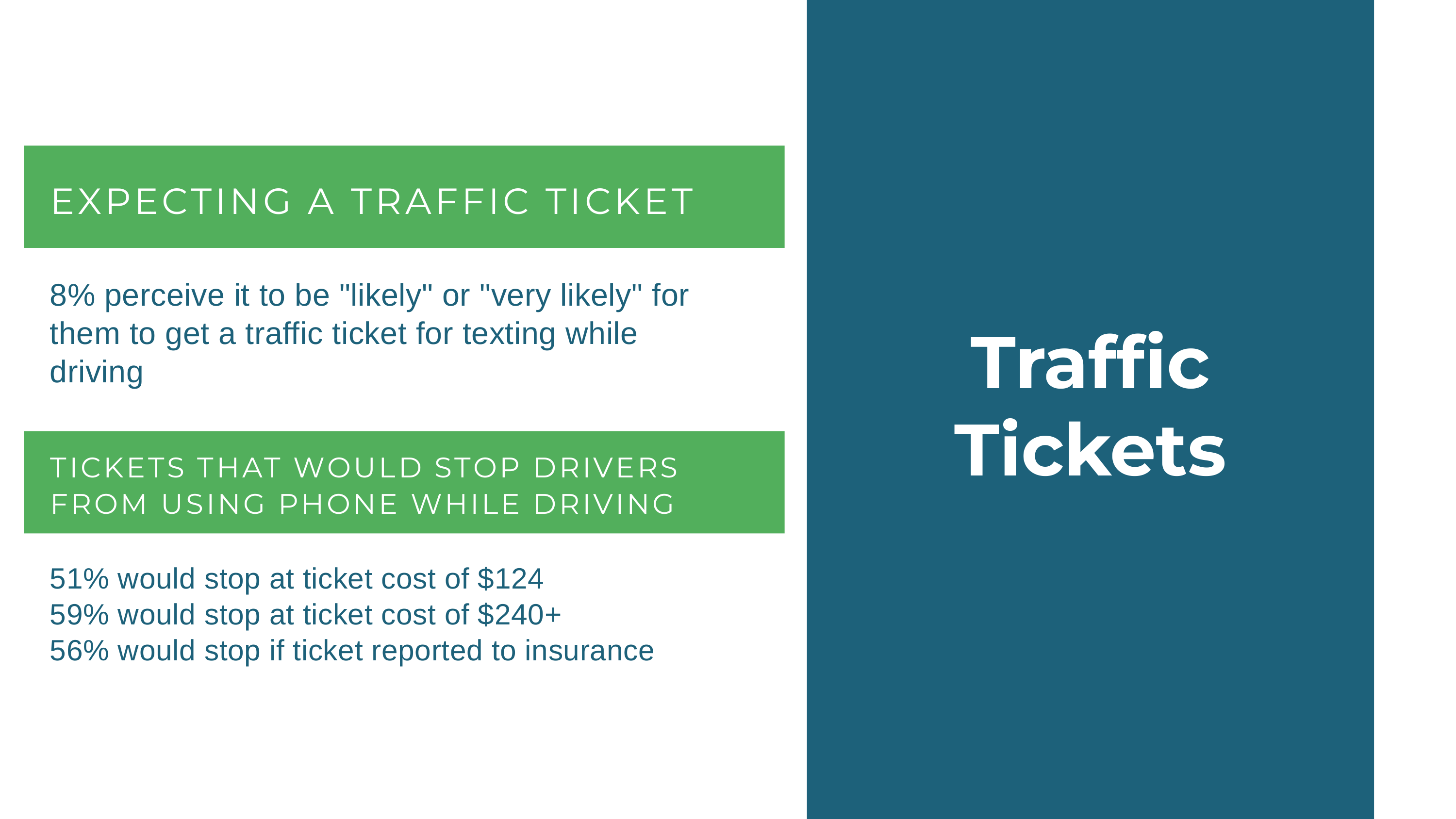

EXPECTING A TRAFFIC TICKET
8% perceive it to be "likely" or "very likely" for them to get a traffic ticket for texting while driving
Traffic Tickets

TICKETS THAT WOULD STOP DRIVERS FROM USING PHONE WHILE DRIVING
51% would stop at ticket cost of $124
59% would stop at ticket cost of $240+
56% would stop if ticket reported to insurance